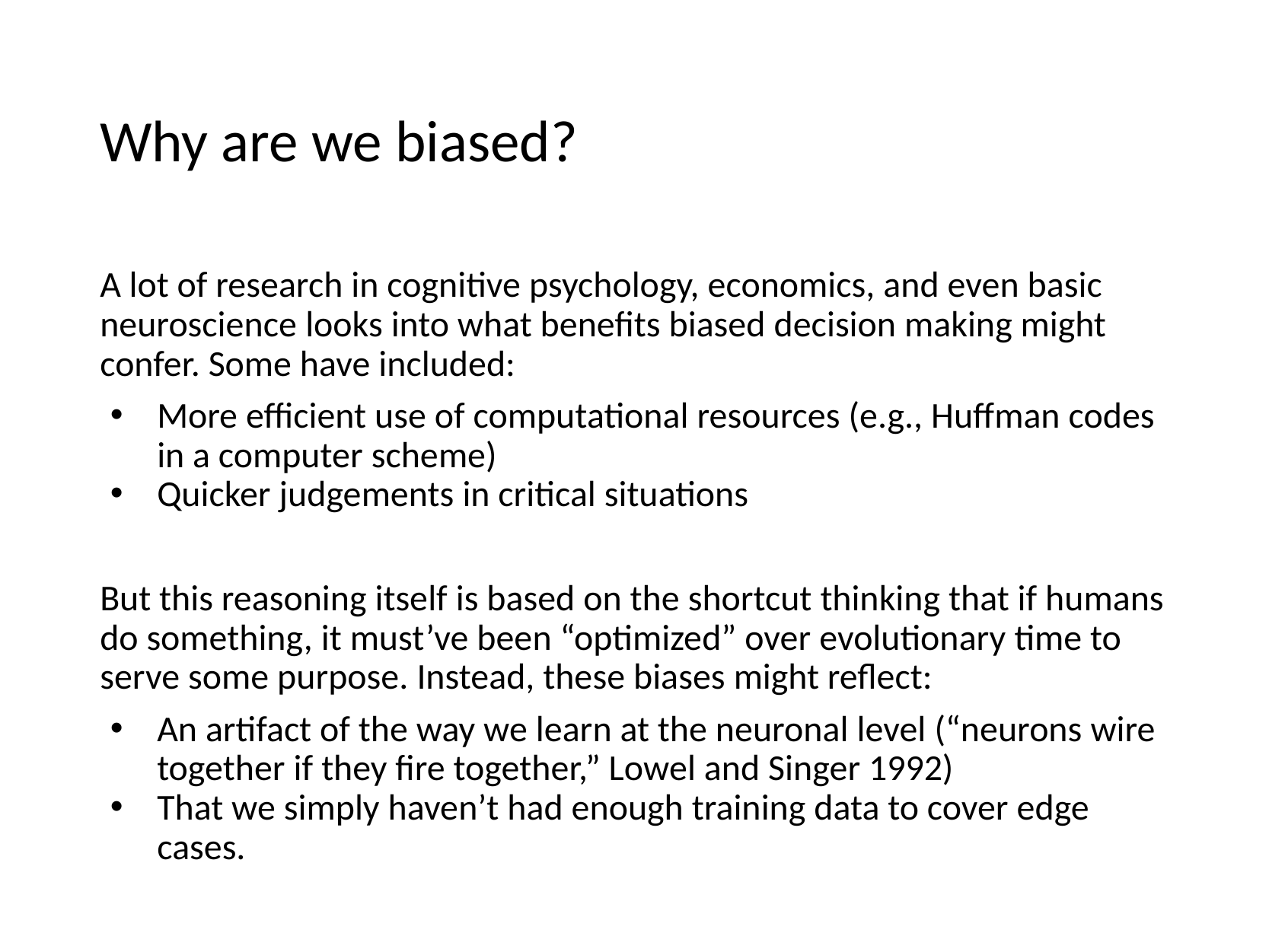

# Why are we biased?
A lot of research in cognitive psychology, economics, and even basic neuroscience looks into what benefits biased decision making might confer. Some have included:
More efficient use of computational resources (e.g., Huffman codes in a computer scheme)
Quicker judgements in critical situations

But this reasoning itself is based on the shortcut thinking that if humans do something, it must’ve been “optimized” over evolutionary time to serve some purpose. Instead, these biases might reflect:
An artifact of the way we learn at the neuronal level (“neurons wire together if they fire together,” Lowel and Singer 1992)
That we simply haven’t had enough training data to cover edge cases.